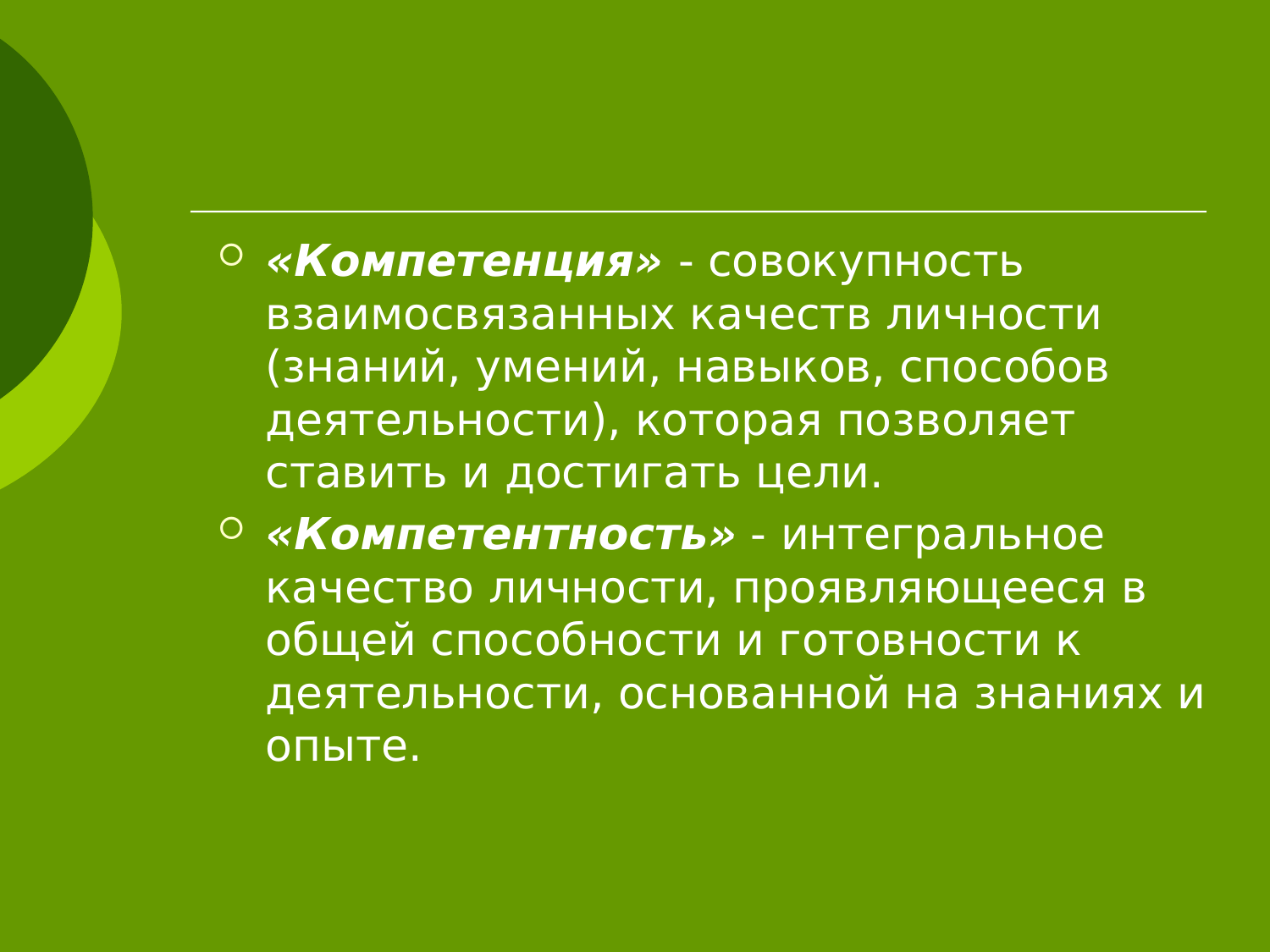

«Компетенция» - совокупность взаимосвязанных качеств личности (знаний, умений, навыков, способов деятельности), которая позволяет ставить и достигать цели.
«Компетентность» - интегральное качество личности, проявляющееся в общей способности и готовности к деятельности, основанной на знаниях и опыте.